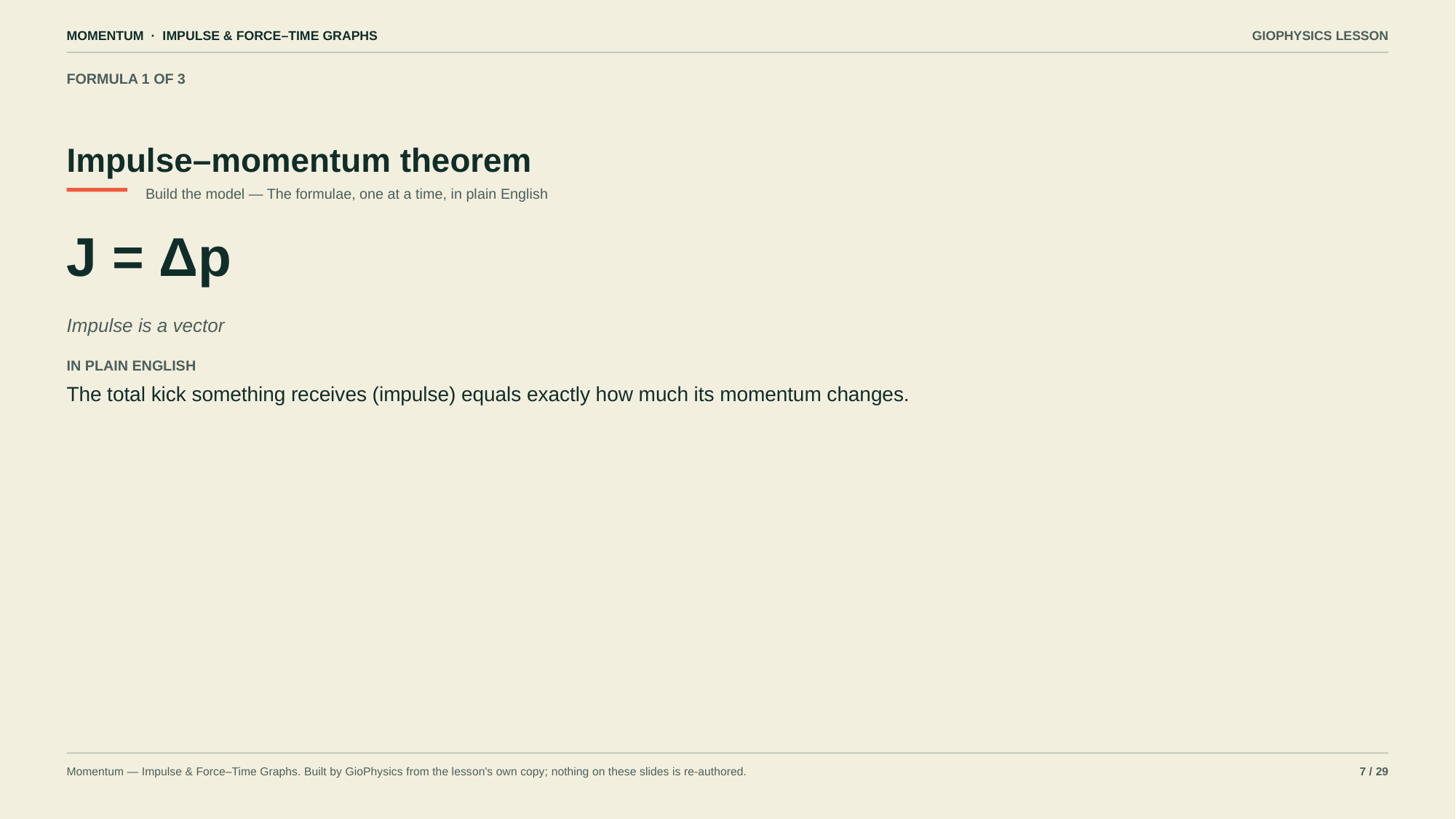

MOMENTUM  ·  IMPULSE & FORCE–TIME GRAPHS
GIOPHYSICS LESSON

FORMULA 1 OF 3
Impulse–momentum theorem
Build the model — The formulae, one at a time, in plain English

J = Δp
Impulse is a vector
IN PLAIN ENGLISH
The total kick something receives (impulse) equals exactly how much its momentum changes.

Momentum — Impulse & Force–Time Graphs. Built by GioPhysics from the lesson's own copy; nothing on these slides is re-authored.
7 / 29